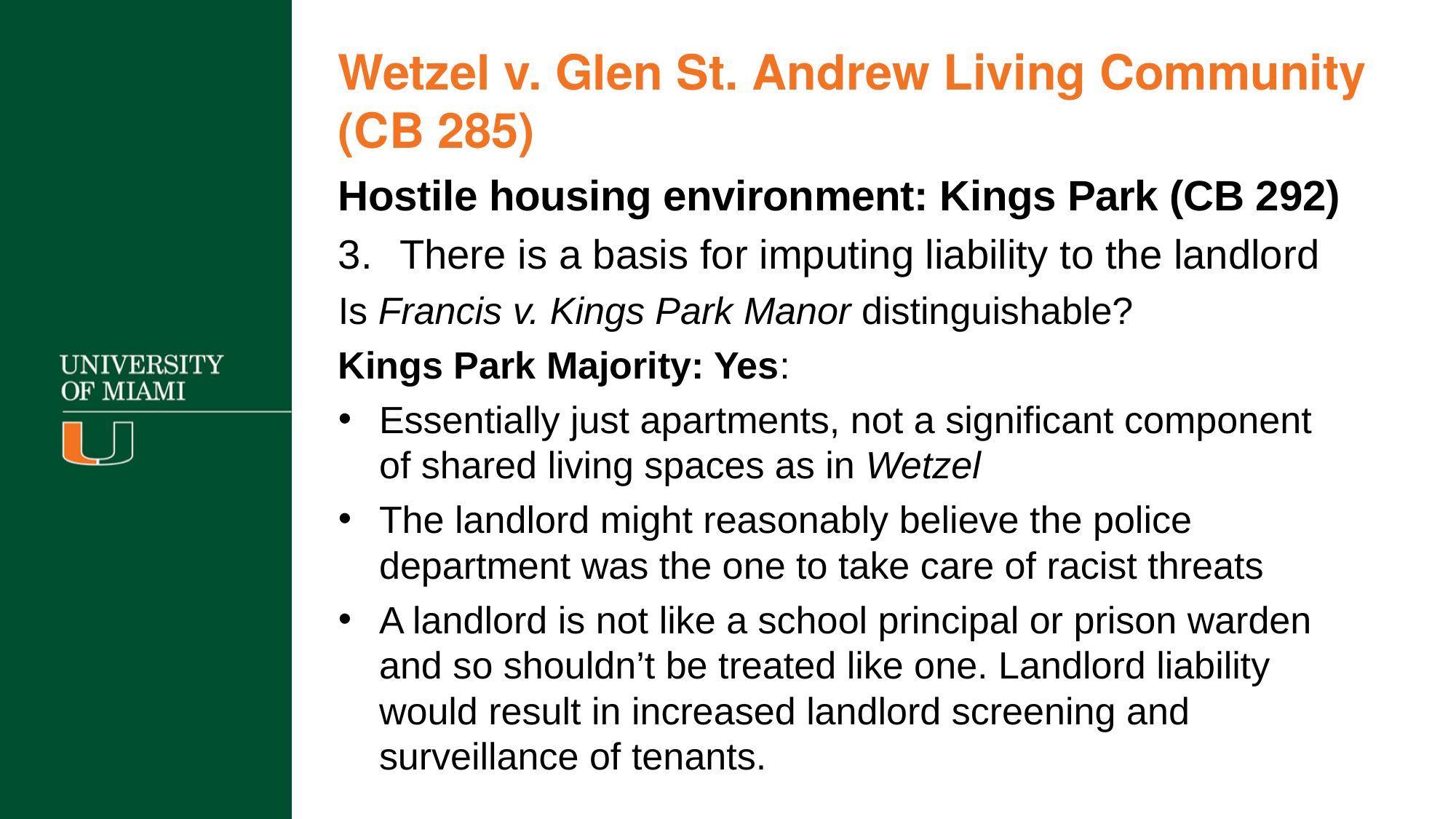

Wetzel v. Glen St. Andrew Living Community (CB 285)
Hostile housing environment: Kings Park (CB 292)
There is a basis for imputing liability to the landlord
Is Francis v. Kings Park Manor distinguishable?
Kings Park Majority: Yes:
Essentially just apartments, not a significant component of shared living spaces as in Wetzel
The landlord might reasonably believe the police department was the one to take care of racist threats
A landlord is not like a school principal or prison warden and so shouldn’t be treated like one. Landlord liability would result in increased landlord screening and surveillance of tenants.